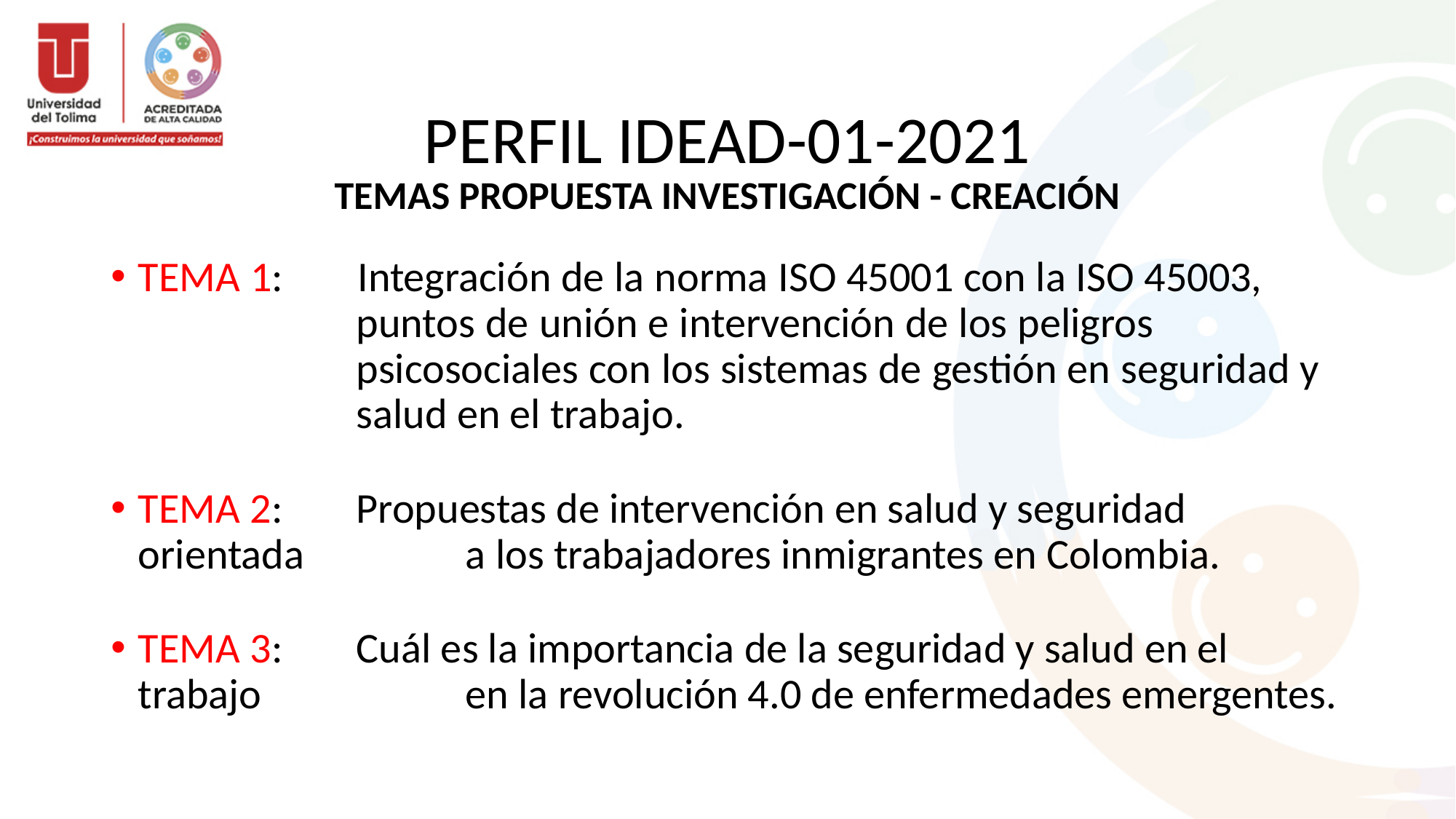

# PERFIL IDEAD-01-2021
TEMAS PROPUESTA INVESTIGACIÓN - CREACIÓN

TEMA 1: 	Integración de la norma ISO 45001 con la ISO 45003, 			puntos de unión e intervención de los peligros 				psicosociales con los sistemas de gestión en seguridad y 			salud en el trabajo.

TEMA 2: 	Propuestas de intervención en salud y seguridad orientada 		a los trabajadores inmigrantes en Colombia.

TEMA 3: 	Cuál es la importancia de la seguridad y salud en el trabajo 		en la revolución 4.0 de enfermedades emergentes.